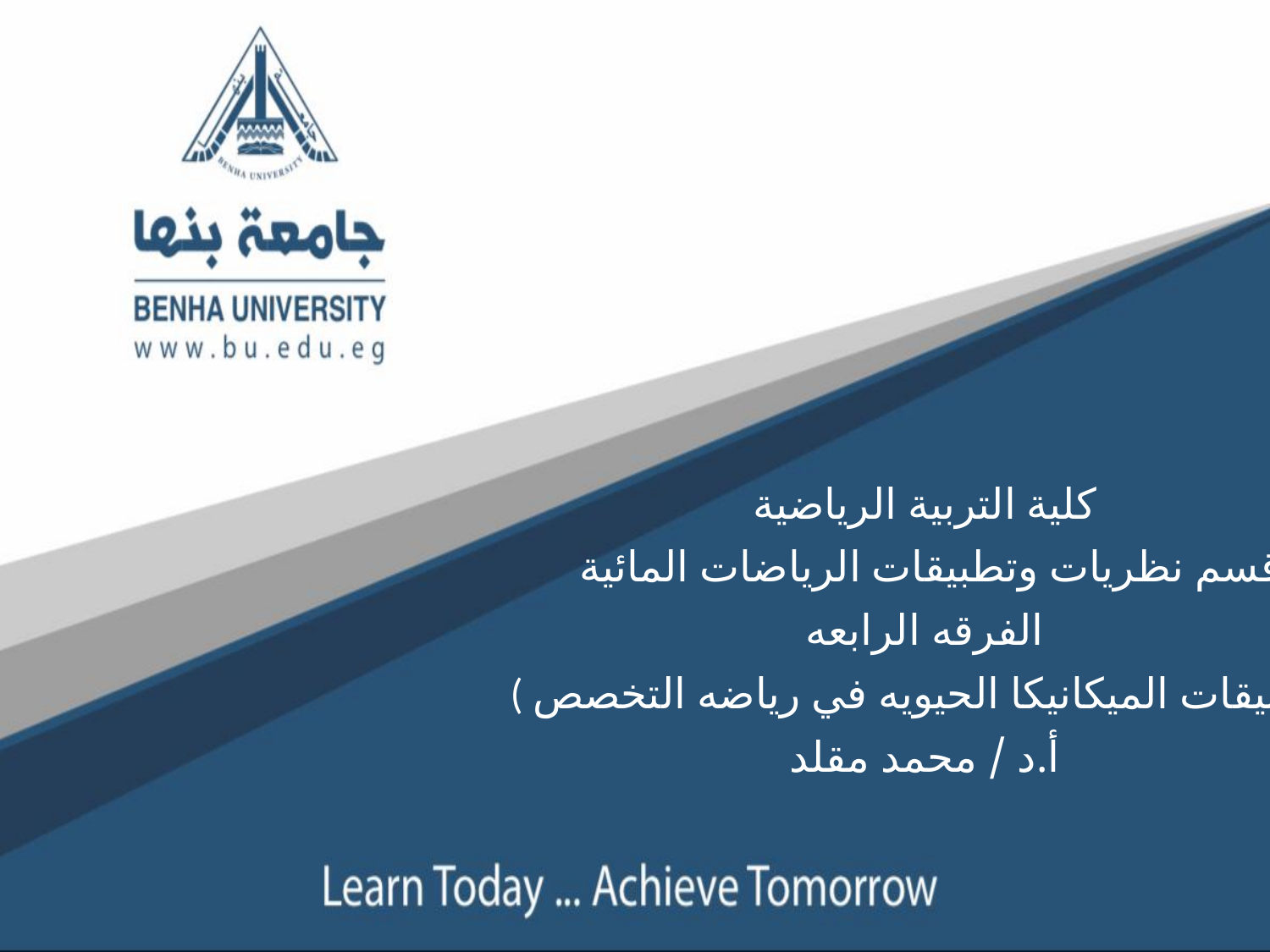

كلية التربية الرياضية
قسم نظريات وتطبيقات الرياضات المائية
الفرقه الرابعه
( تطبيقات الميكانيكا الحيويه في رياضه التخصص )
أ.د / محمد مقلد